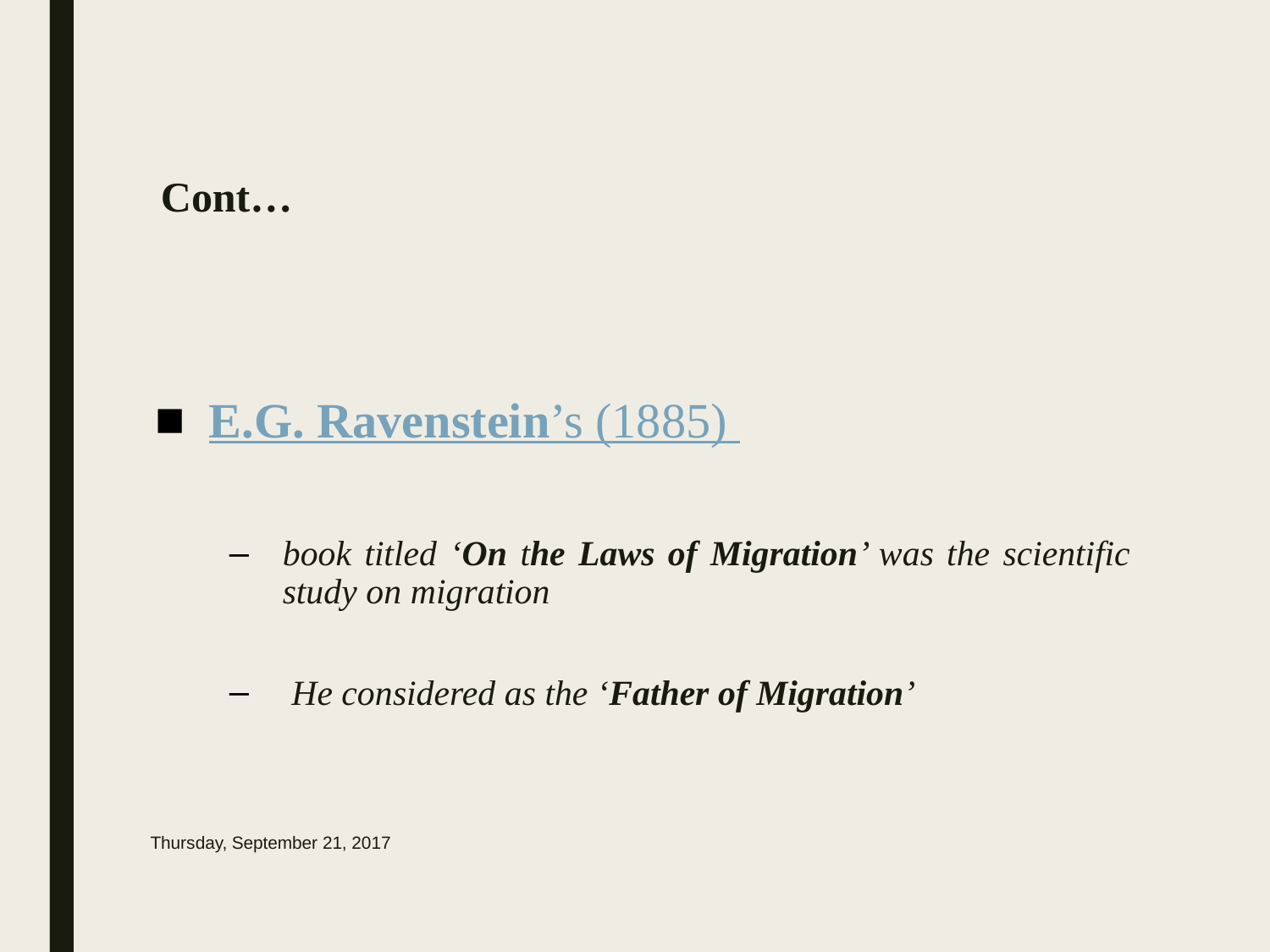

# Cont…

E.G. Ravenstein’s (1885)

book titled ‘On the Laws of Migration’ was the scientific study on migration

 He considered as the ‘Father of Migration’

Thursday, September 21, 2017